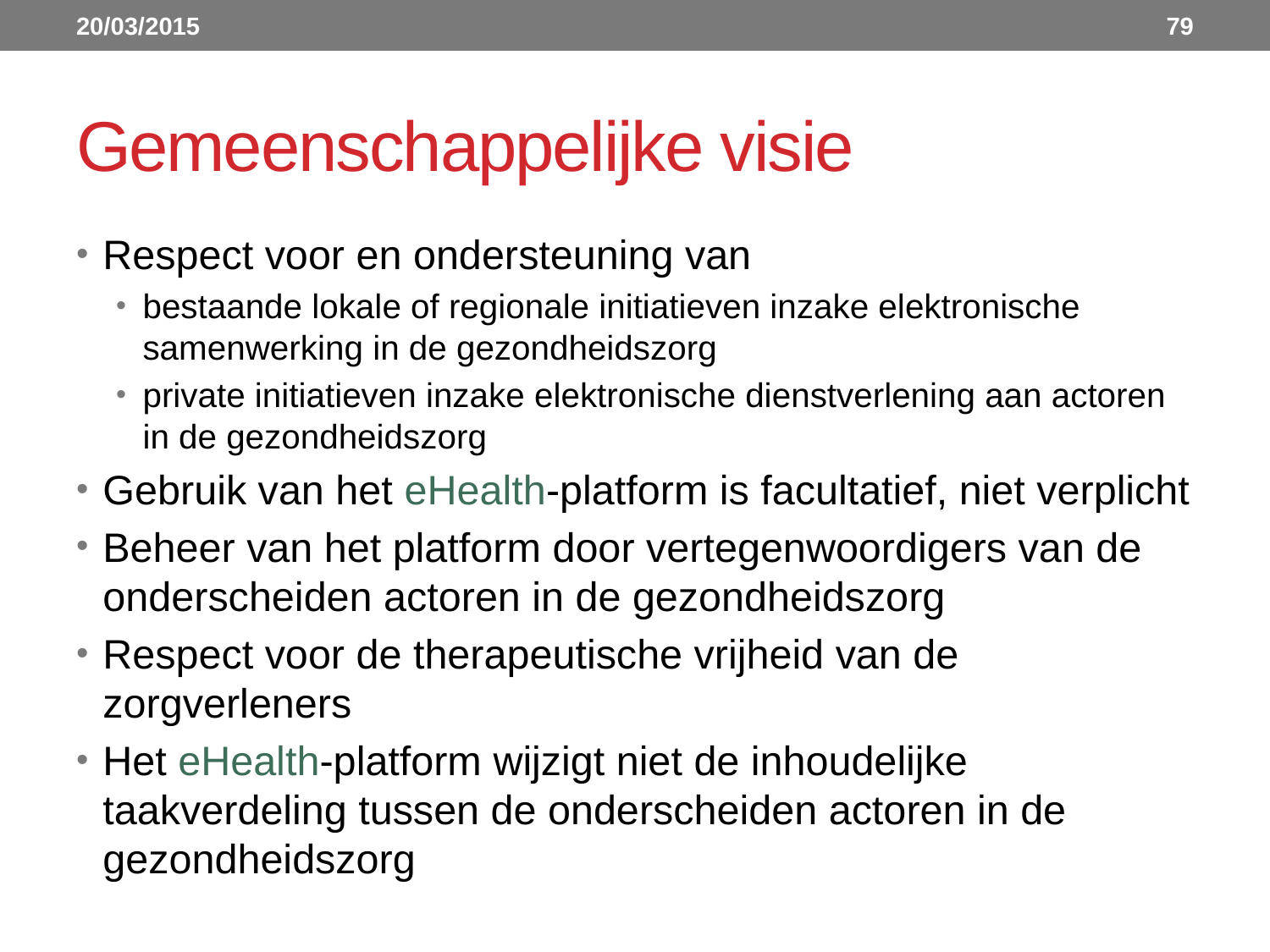

20/03/2015
79
# Gemeenschappelijke visie
Respect voor en ondersteuning van
bestaande lokale of regionale initiatieven inzake elektronische samenwerking in de gezondheidszorg
private initiatieven inzake elektronische dienstverlening aan actoren in de gezondheidszorg
Gebruik van het eHealth-platform is facultatief, niet verplicht
Beheer van het platform door vertegenwoordigers van de onderscheiden actoren in de gezondheidszorg
Respect voor de therapeutische vrijheid van de zorgverleners
Het eHealth-platform wijzigt niet de inhoudelijke taakverdeling tussen de onderscheiden actoren in de gezondheidszorg